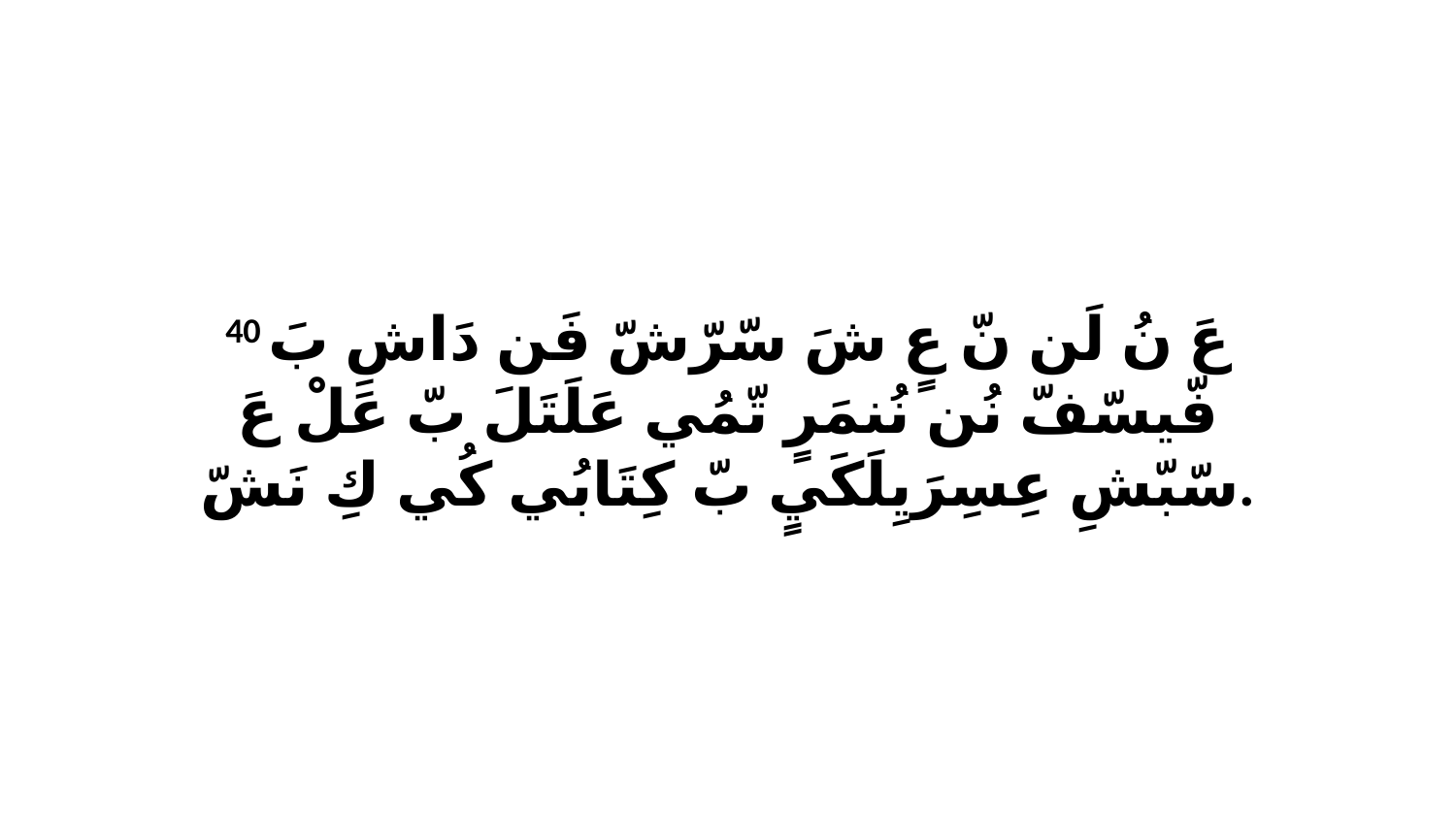

40 عَ نُ لَن نّ عٍ شَ سّرّشّ فَن دَاشِ بَ فّيسّفّ نُن نُنمَرٍ تّمُي عَلَتَلَ بّ عَلْ عَ سّبّشِ عِسِرَيِلَكَيٍ بّ كِتَابُي كُي كِ نَشّ.